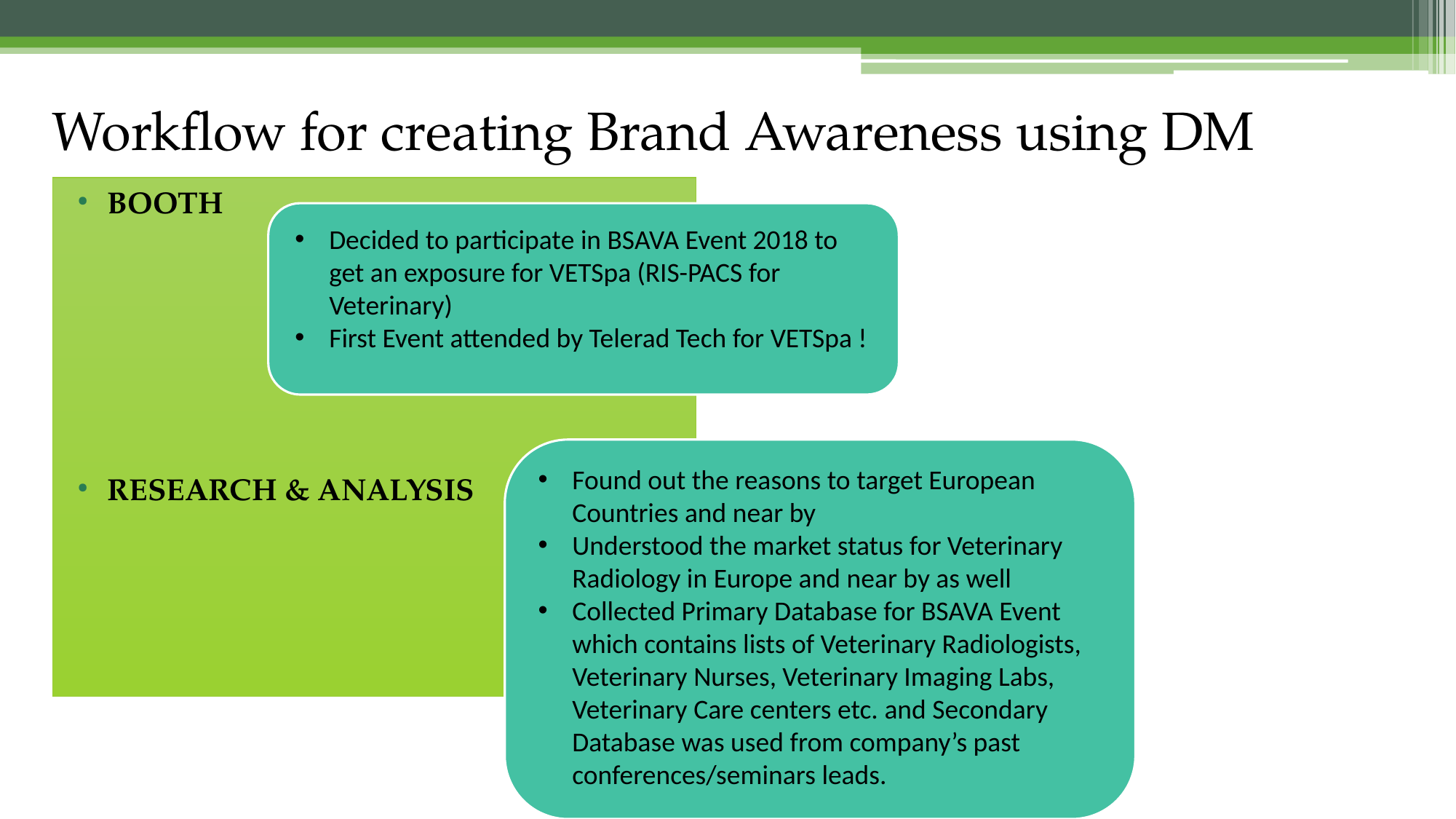

# Workflow for creating Brand Awareness using DM
BOOTH

RESEARCH & ANALYSIS

Decided to participate in BSAVA Event 2018 to get an exposure for VETSpa (RIS-PACS for Veterinary)
First Event attended by Telerad Tech for VETSpa !

Found out the reasons to target European Countries and near by
Understood the market status for Veterinary Radiology in Europe and near by as well
Collected Primary Database for BSAVA Event which contains lists of Veterinary Radiologists, Veterinary Nurses, Veterinary Imaging Labs, Veterinary Care centers etc. and Secondary Database was used from company’s past conferences/seminars leads.